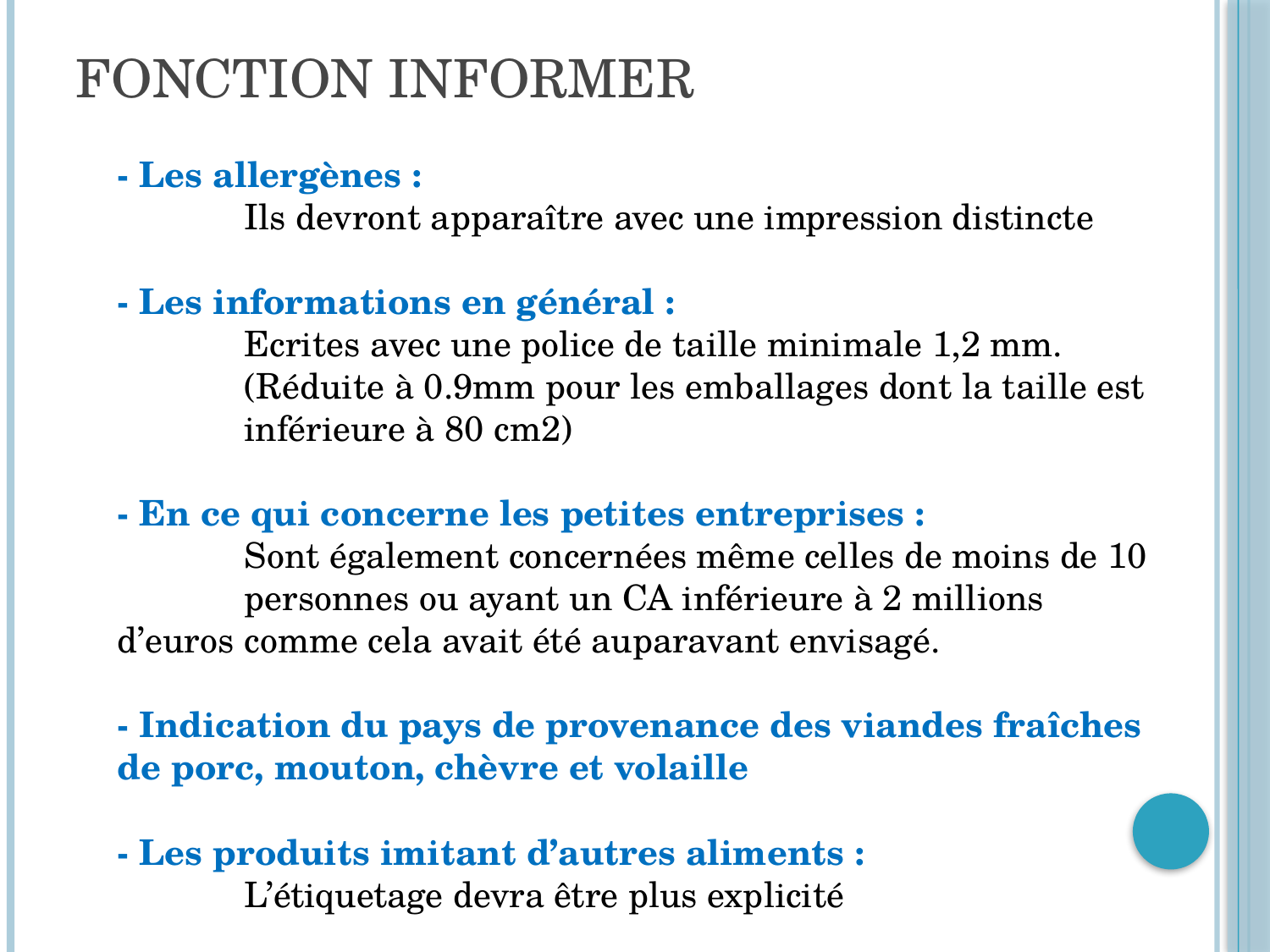

# Fonction informer
- Les allergènes :
	Ils devront apparaître avec une impression distincte

- Les informations en général :
	Ecrites avec une police de taille minimale 1,2 mm.
	(Réduite à 0.9mm pour les emballages dont la taille est 	inférieure à 80 cm2)

- En ce qui concerne les petites entreprises :
	Sont également concernées même celles de moins de 10 	personnes ou ayant un CA inférieure à 2 millions d’euros 	comme cela avait été auparavant envisagé.

- Indication du pays de provenance des viandes fraîches de porc, mouton, chèvre et volaille

- Les produits imitant d’autres aliments :
	L’étiquetage devra être plus explicité